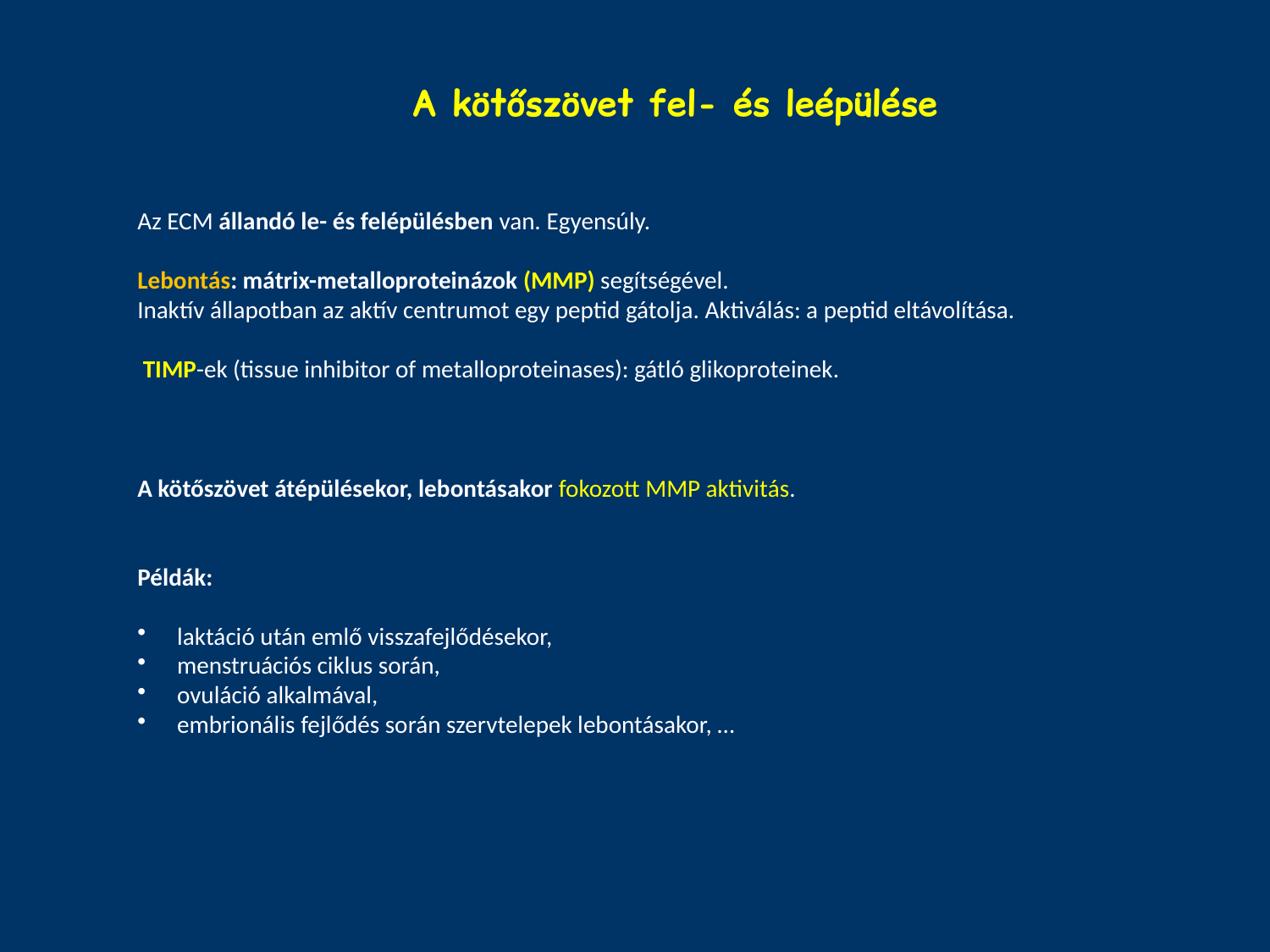

A kötőszövet fel- és leépülése
Az ECM állandó le- és felépülésben van. Egyensúly.

Lebontás: mátrix-metalloproteinázok (MMP) segítségével.
Inaktív állapotban az aktív centrumot egy peptid gátolja. Aktiválás: a peptid eltávolítása.

 TIMP-ek (tissue inhibitor of metalloproteinases): gátló glikoproteinek.
A kötőszövet átépülésekor, lebontásakor fokozott MMP aktivitás.

Példák:

laktáció után emlő visszafejlődésekor,
menstruációs ciklus során,
ovuláció alkalmával,
embrionális fejlődés során szervtelepek lebontásakor, …